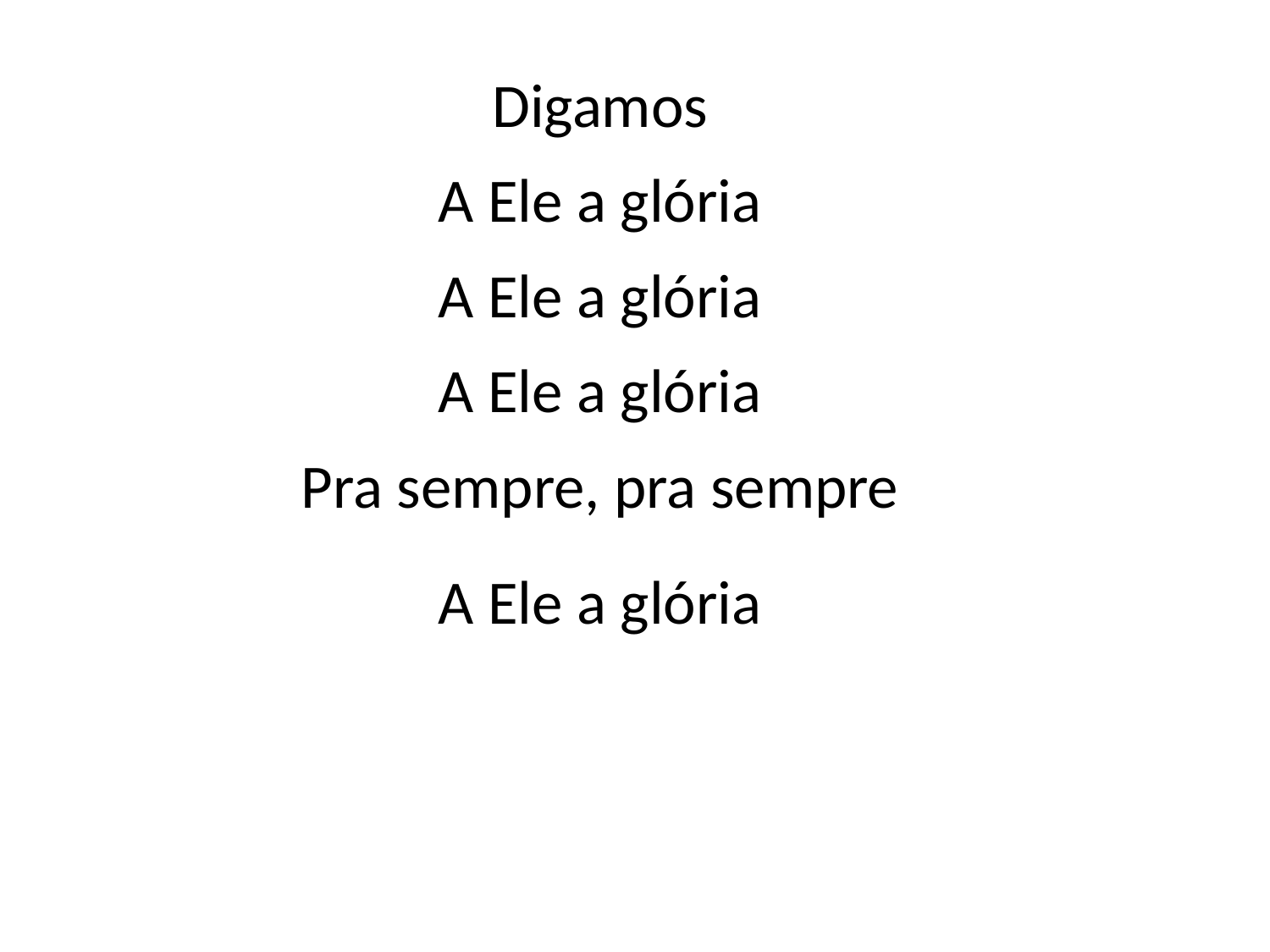

Digamos

A Ele a glória

A Ele a glória

A Ele a glória

Pra sempre, pra sempre

A Ele a glória
#